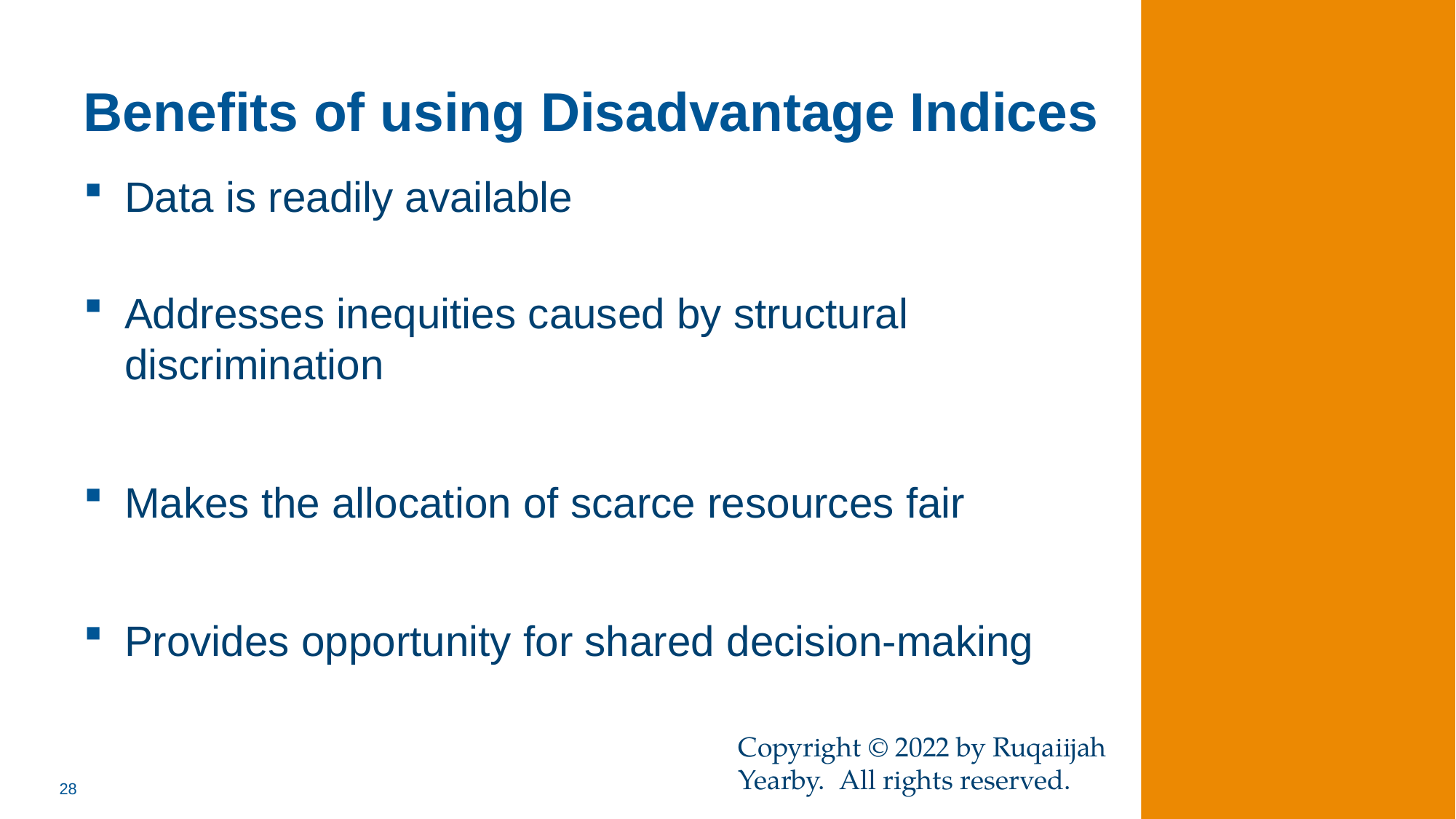

# Benefits of using Disadvantage Indices
Data is readily available

Addresses inequities caused by structural discrimination

Makes the allocation of scarce resources fair

Provides opportunity for shared decision-making

Copyright © 2022 by Ruqaiijah Yearby.  All rights reserved.